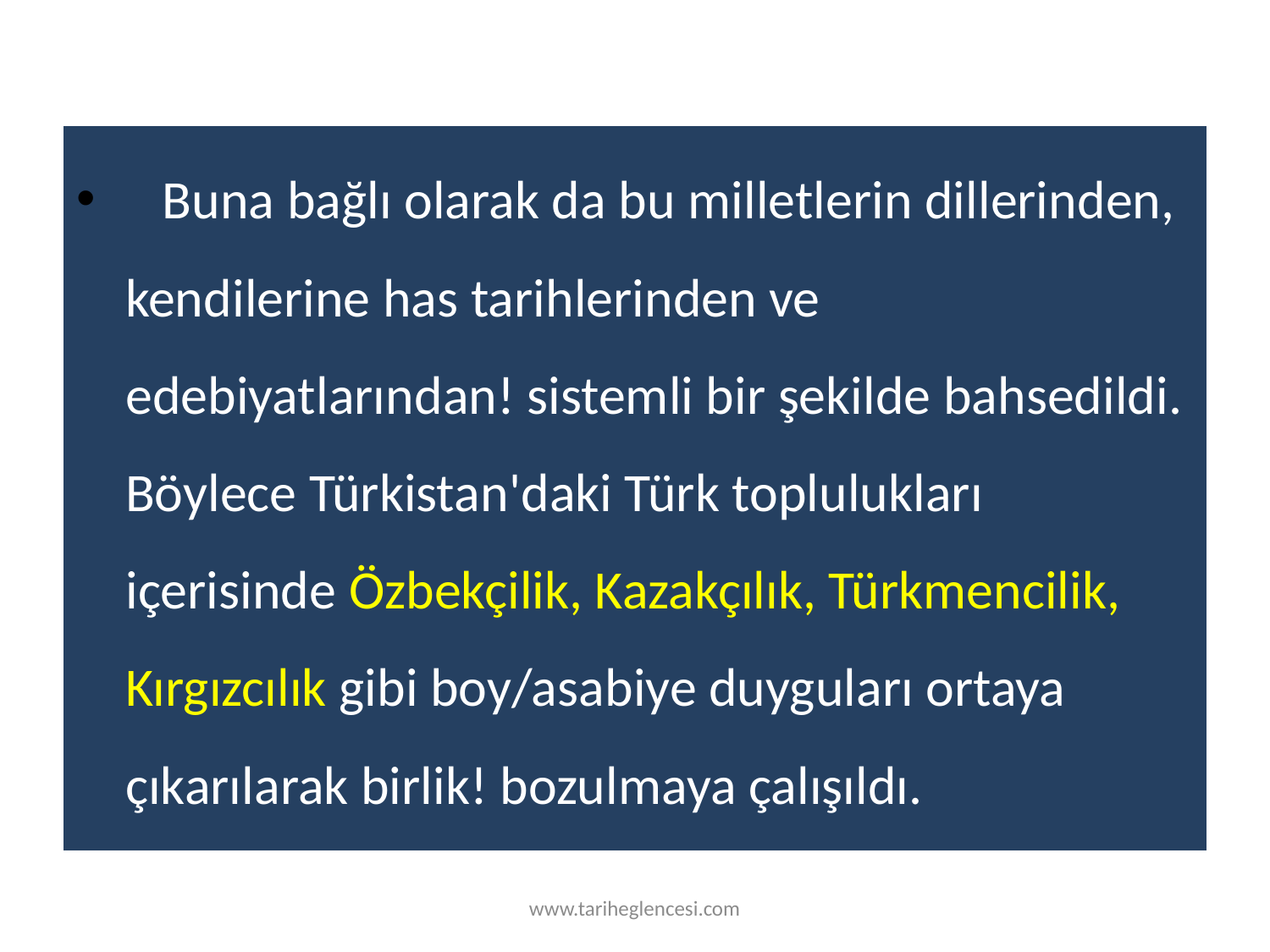

Buna bağlı olarak da bu milletlerin dillerinden, kendilerine has tarihlerinden ve edebiyatlarından! sistemli bir şekilde bahsedildi. Böylece Türkistan'daki Türk toplulukları içerisinde Özbekçilik, Kazakçılık, Türkmencilik, Kırgızcılık gibi boy/asabiye duyguları ortaya çıkarılarak birlik! bozulmaya çalışıldı.

www.tariheglencesi.com